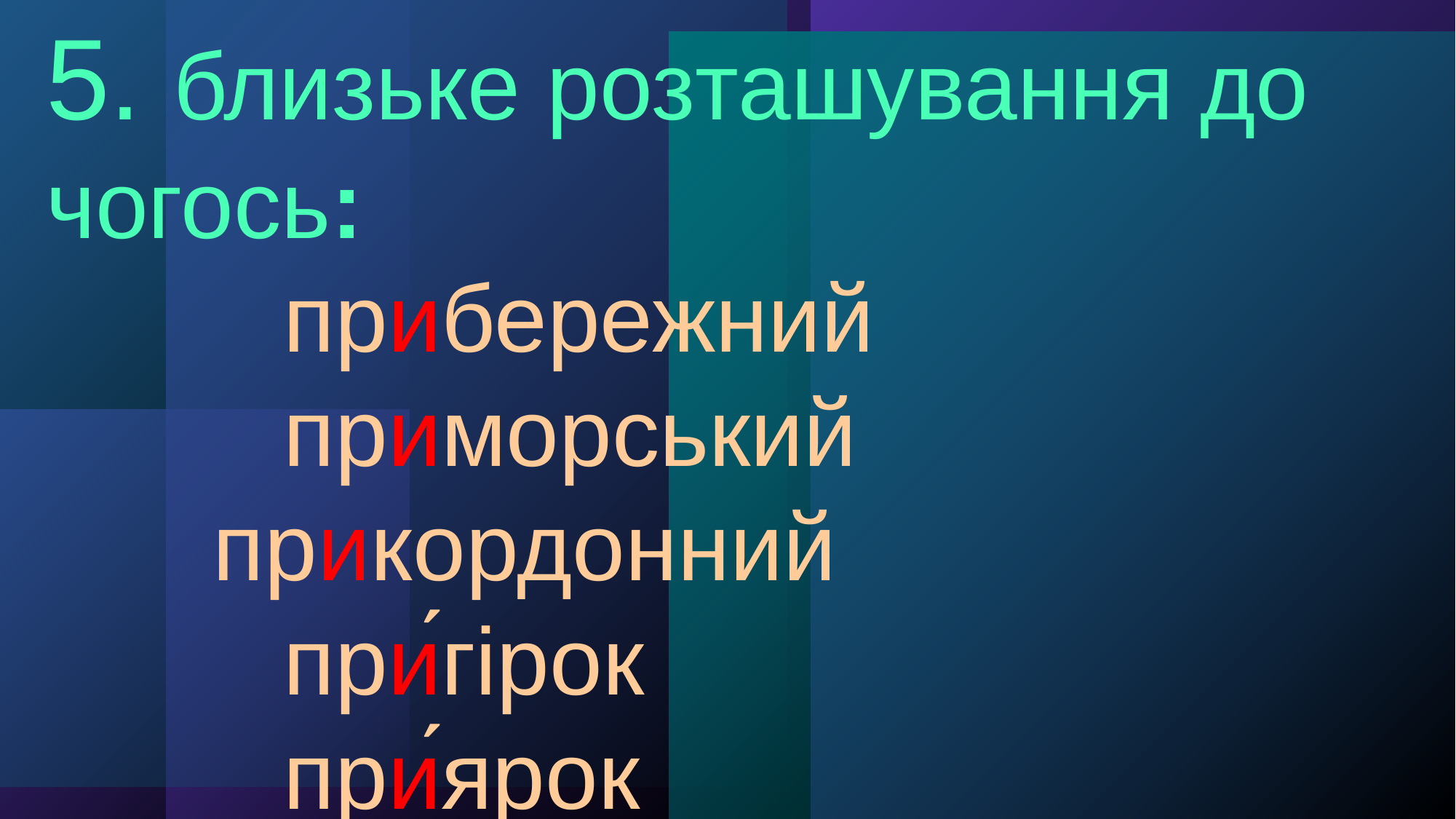

# 5. близьке розташування до чогось: прибережний приморський прикордонний при́гірок при́ярок